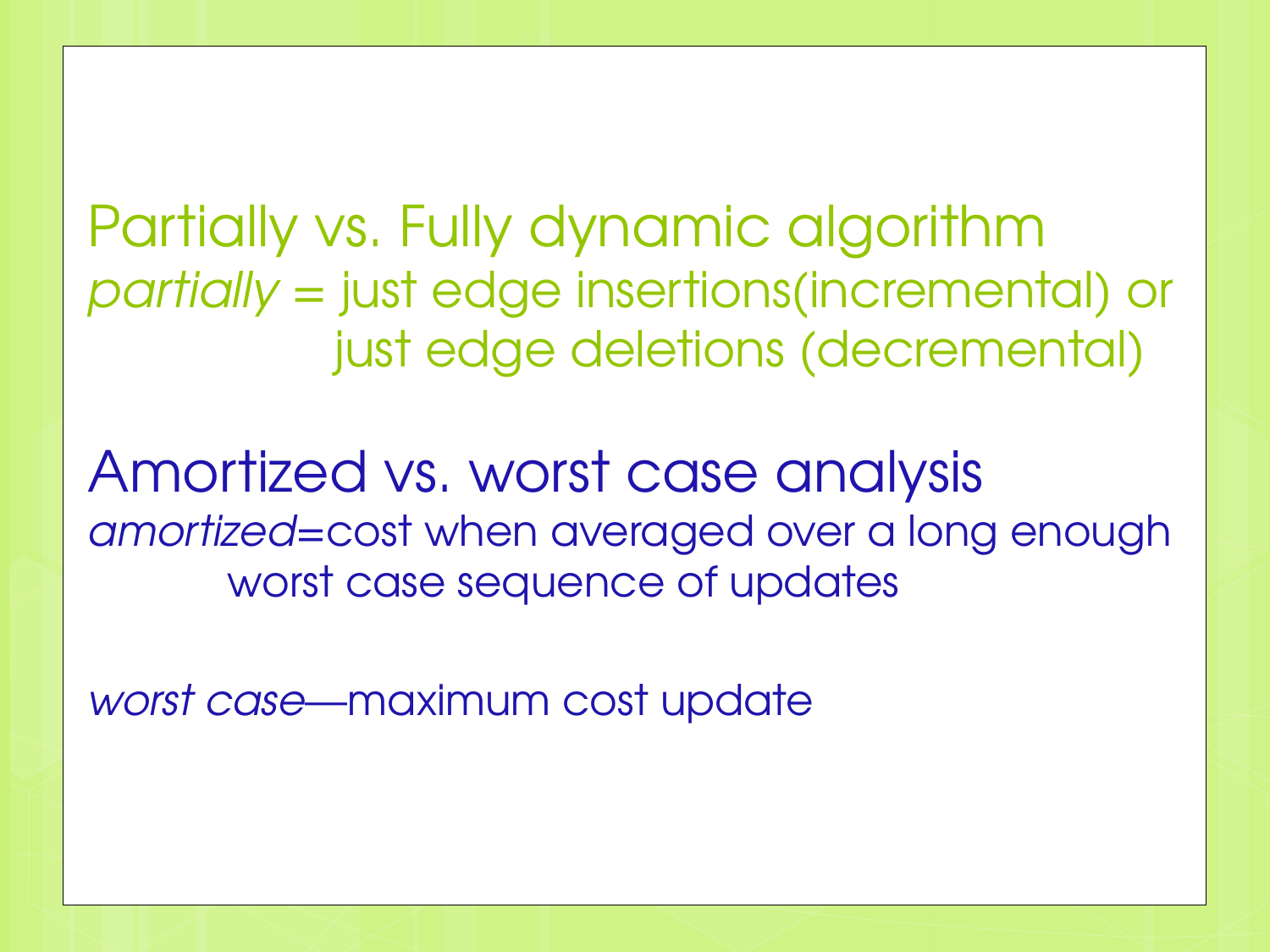

13
# Partially vs. Fully dynamic algorithm partially = just edge insertions(incremental) or just edge deletions (decremental) Amortized vs. worst case analysis amortized=cost when averaged over a long enough              worst case sequence of updates worst case—maximum cost update